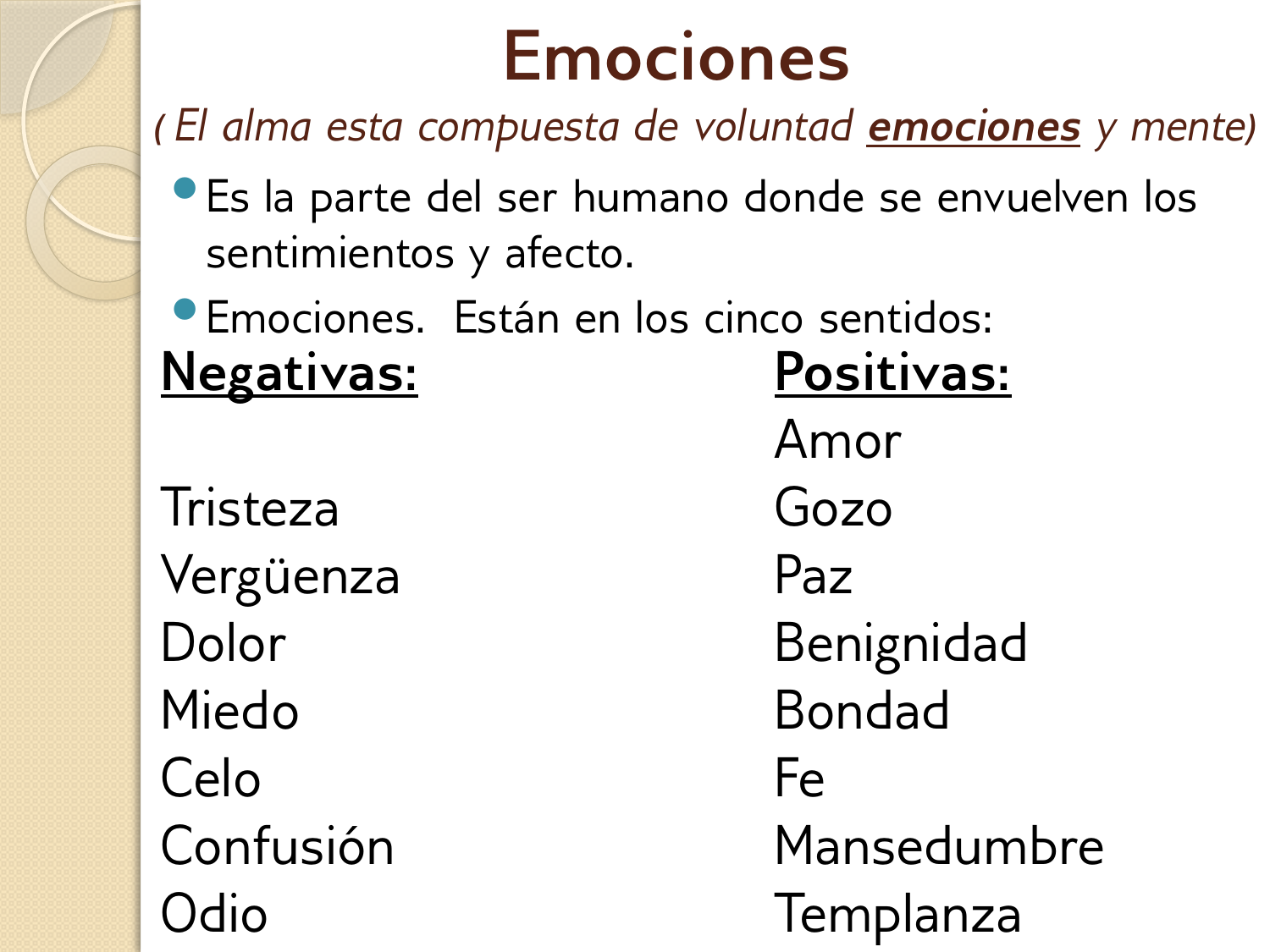

# Emociones ( El alma esta compuesta de voluntad emociones y mente)
Es la parte del ser humano donde se envuelven los sentimientos y afecto.
Emociones.  Están en los cinco sentidos:
Negativas:

Tristeza
Vergüenza
Dolor
Miedo
Celo
Confusión
Odio
Positivas:
Amor
Gozo
Paz
Benignidad
Bondad
Fe
Mansedumbre
Templanza